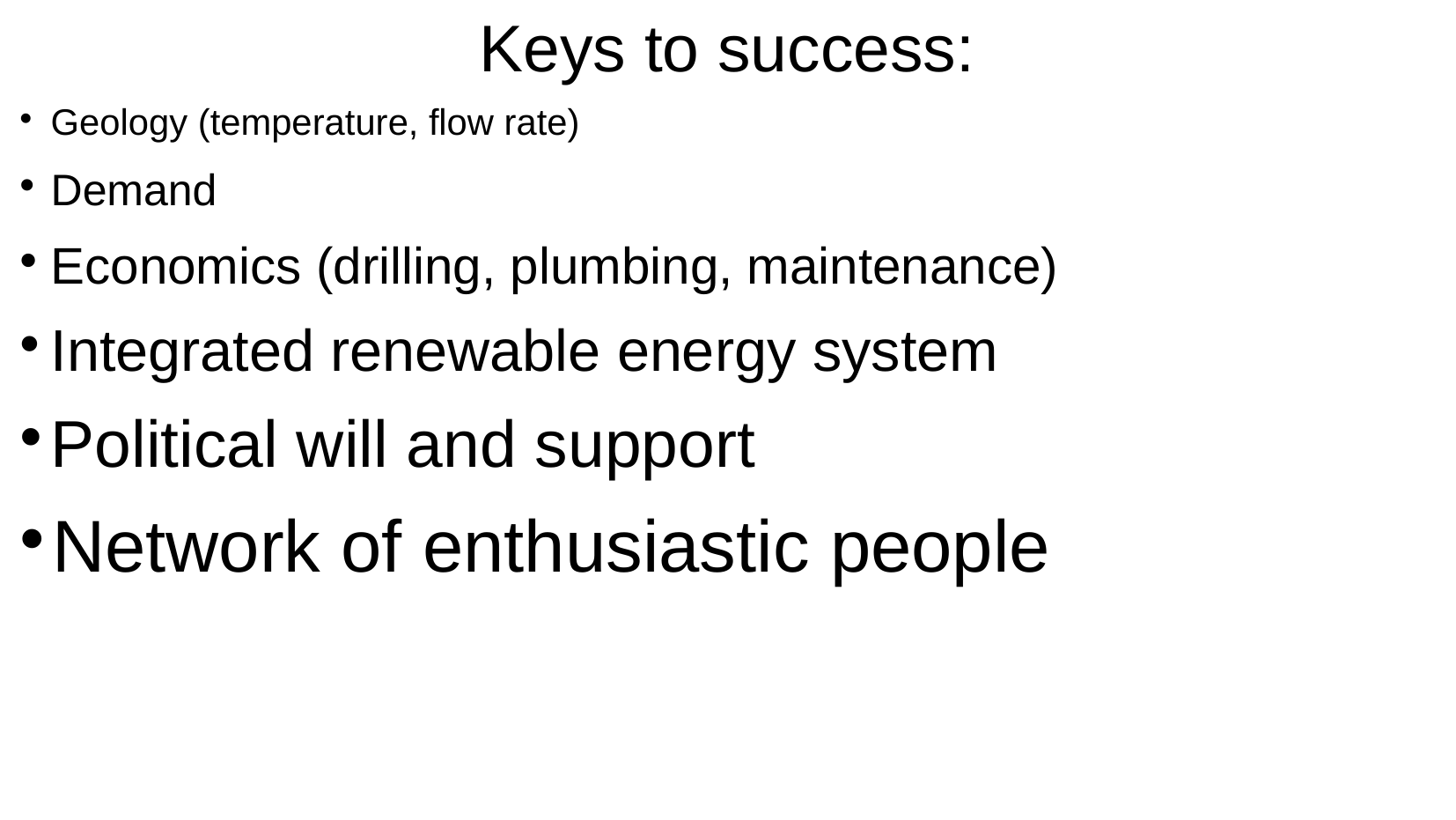

Keys to success:
# Geology (temperature, flow rate)
Demand
Economics (drilling, plumbing, maintenance)
Integrated renewable energy system
Political will and support
Network of enthusiastic people